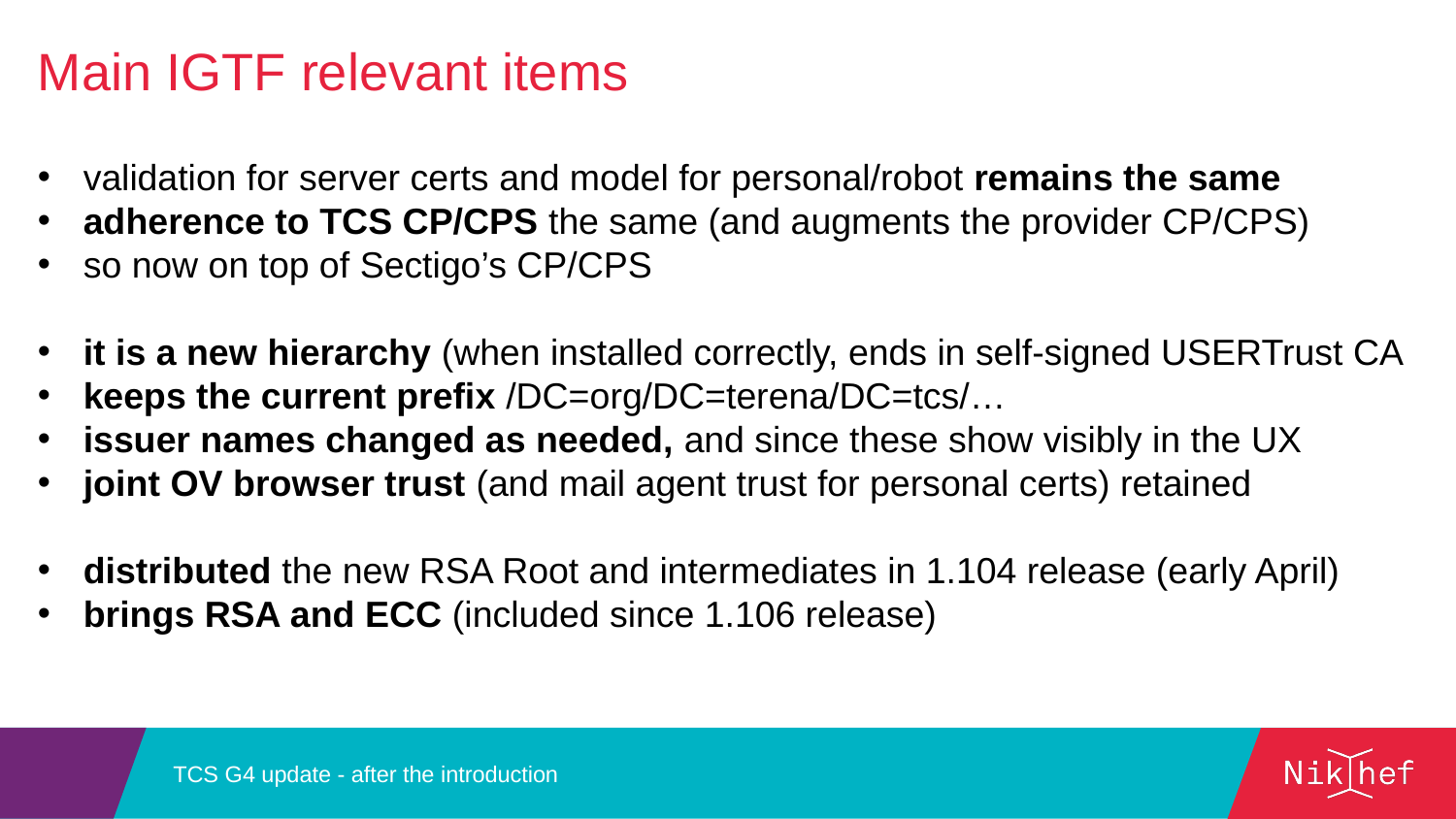

Main IGTF relevant items
validation for server certs and model for personal/robot remains the same
adherence to TCS CP/CPS the same (and augments the provider CP/CPS)
so now on top of Sectigo’s CP/CPS

it is a new hierarchy (when installed correctly, ends in self-signed USERTrust CA
keeps the current prefix /DC=org/DC=terena/DC=tcs/…
issuer names changed as needed, and since these show visibly in the UX
joint OV browser trust (and mail agent trust for personal certs) retained

distributed the new RSA Root and intermediates in 1.104 release (early April)
brings RSA and ECC (included since 1.106 release)
TCS G4 update - after the introduction